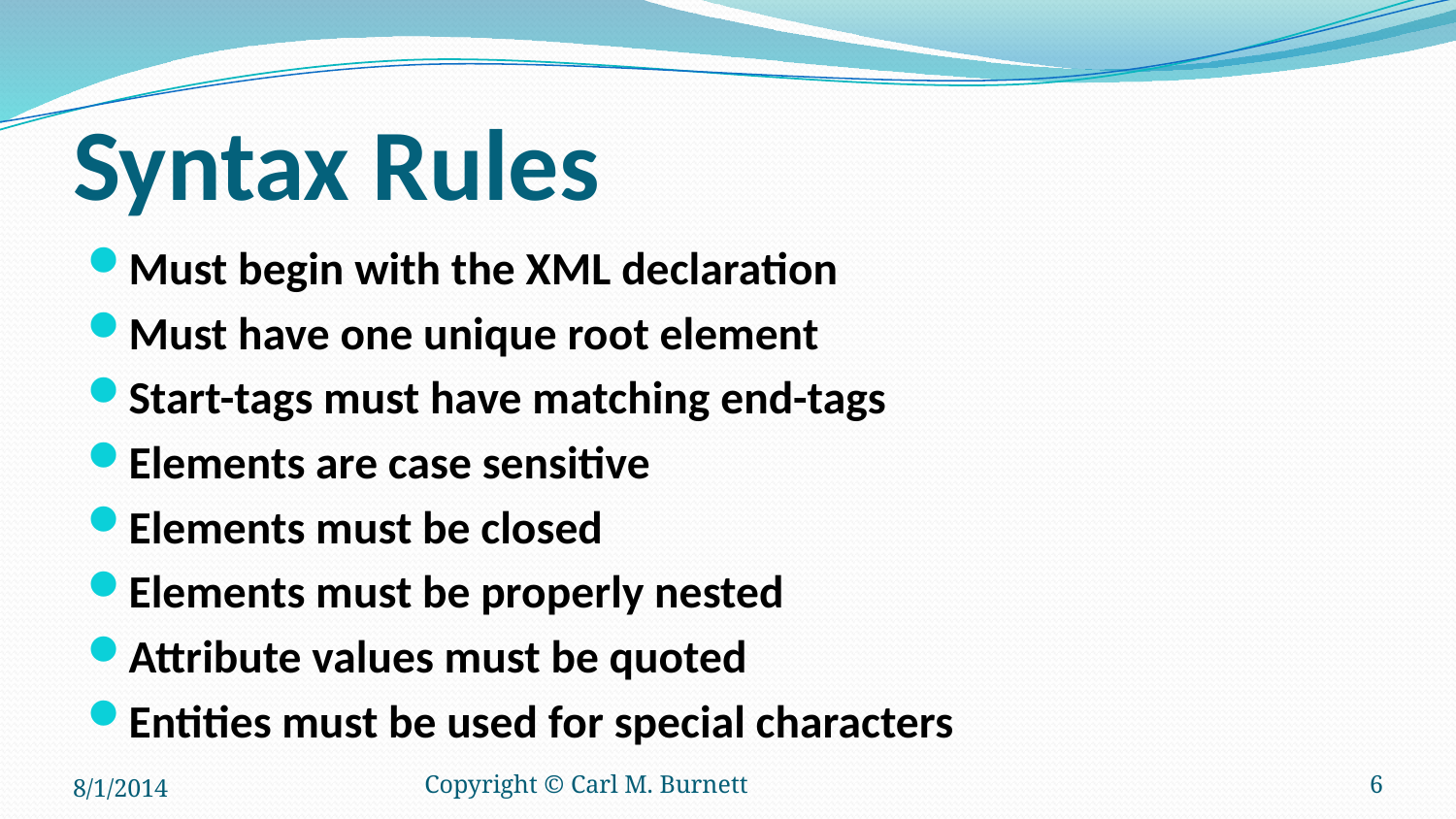

# Syntax Rules
Must begin with the XML declaration
Must have one unique root element
Start-tags must have matching end-tags
Elements are case sensitive
Elements must be closed
Elements must be properly nested
Attribute values must be quoted
Entities must be used for special characters

8/1/2014
Copyright © Carl M. Burnett
6